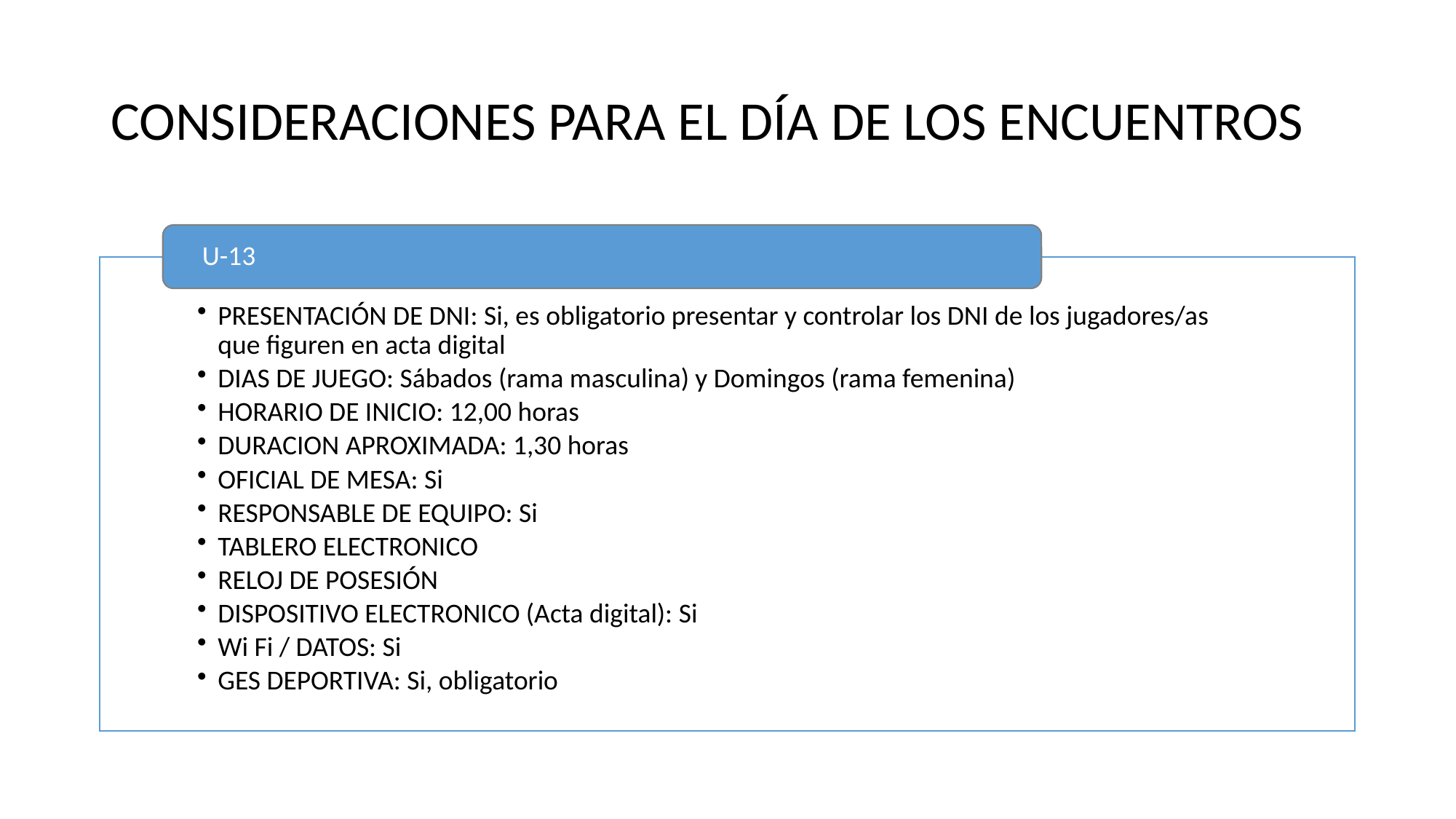

# CONSIDERACIONES PARA EL DÍA DE LOS ENCUENTROS
PRESENTACIÓN DE DNI: Si, es obligatorio presentar y controlar los DNI de los jugadores/as que figuren en acta digital
DIAS DE JUEGO: Sábados (rama masculina) y Domingos (rama femenina)
HORARIO DE INICIO: 12,00 horas
DURACION APROXIMADA: 1,30 horas
OFICIAL DE MESA: Si
RESPONSABLE DE EQUIPO: Si
TABLERO ELECTRONICO
RELOJ DE POSESIÓN
DISPOSITIVO ELECTRONICO (Acta digital): Si
Wi Fi / DATOS: Si
GES DEPORTIVA: Si, obligatorio
U-13